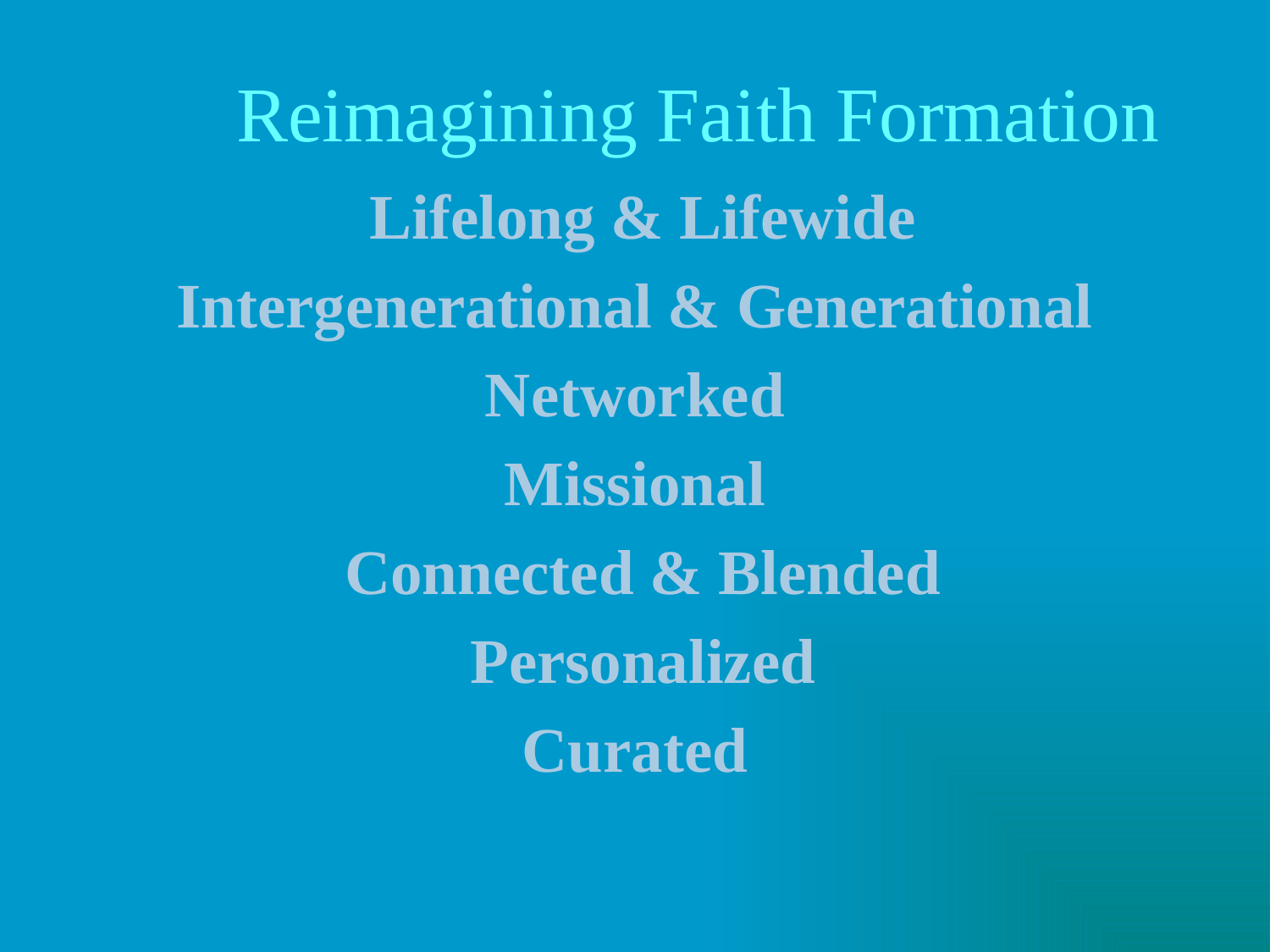

# Reimagining Faith Formation
Lifelong & Lifewide
Intergenerational & Generational
Networked
Missional
Connected & Blended
Personalized
Curated